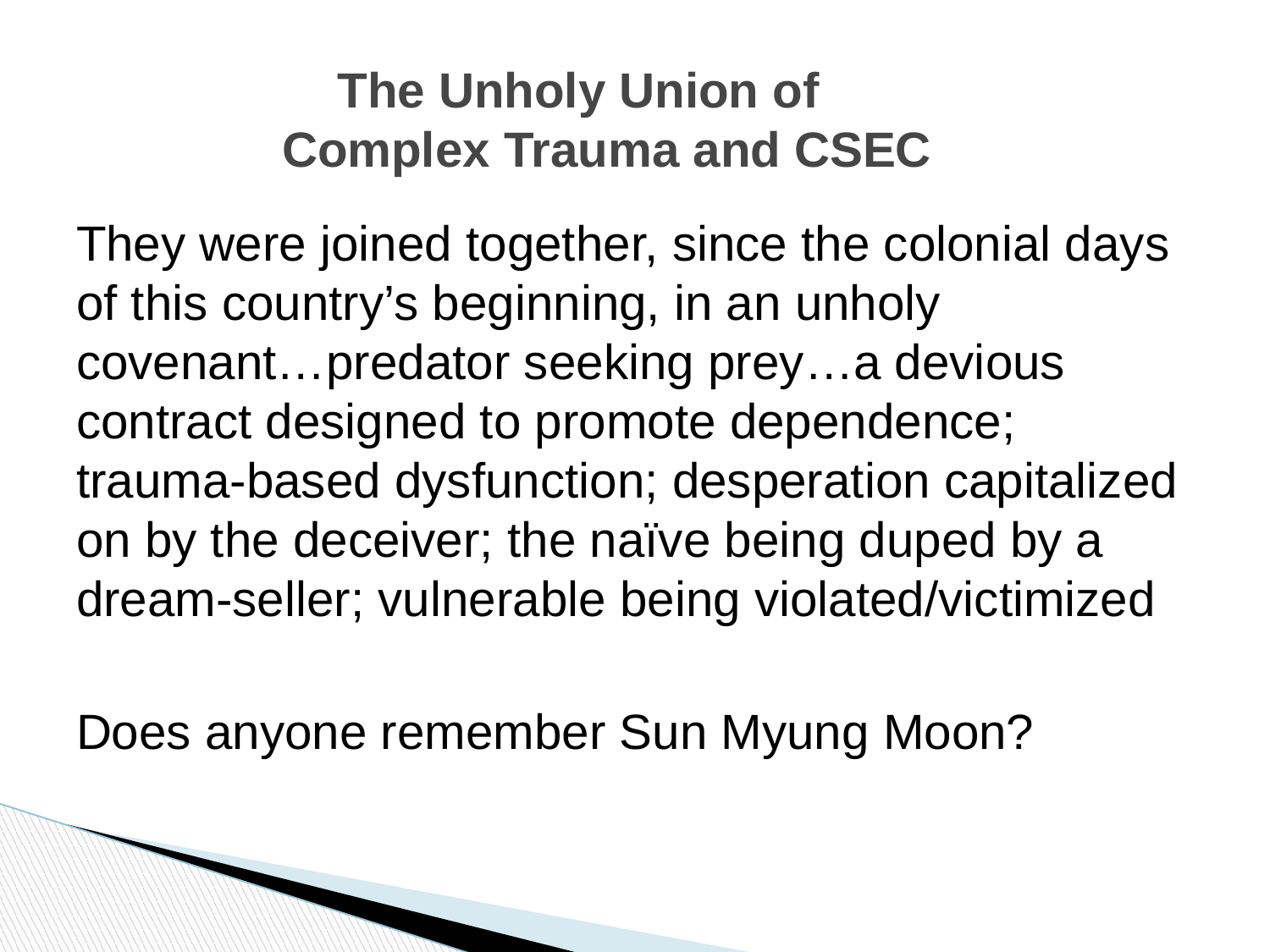

# The Unholy Union of Complex Trauma and CSEC
They were joined together, since the colonial days of this country’s beginning, in an unholy covenant…predator seeking prey…a devious contract designed to promote dependence; trauma-based dysfunction; desperation capitalized on by the deceiver; the naïve being duped by a dream-seller; vulnerable being violated/victimized

Does anyone remember Sun Myung Moon?